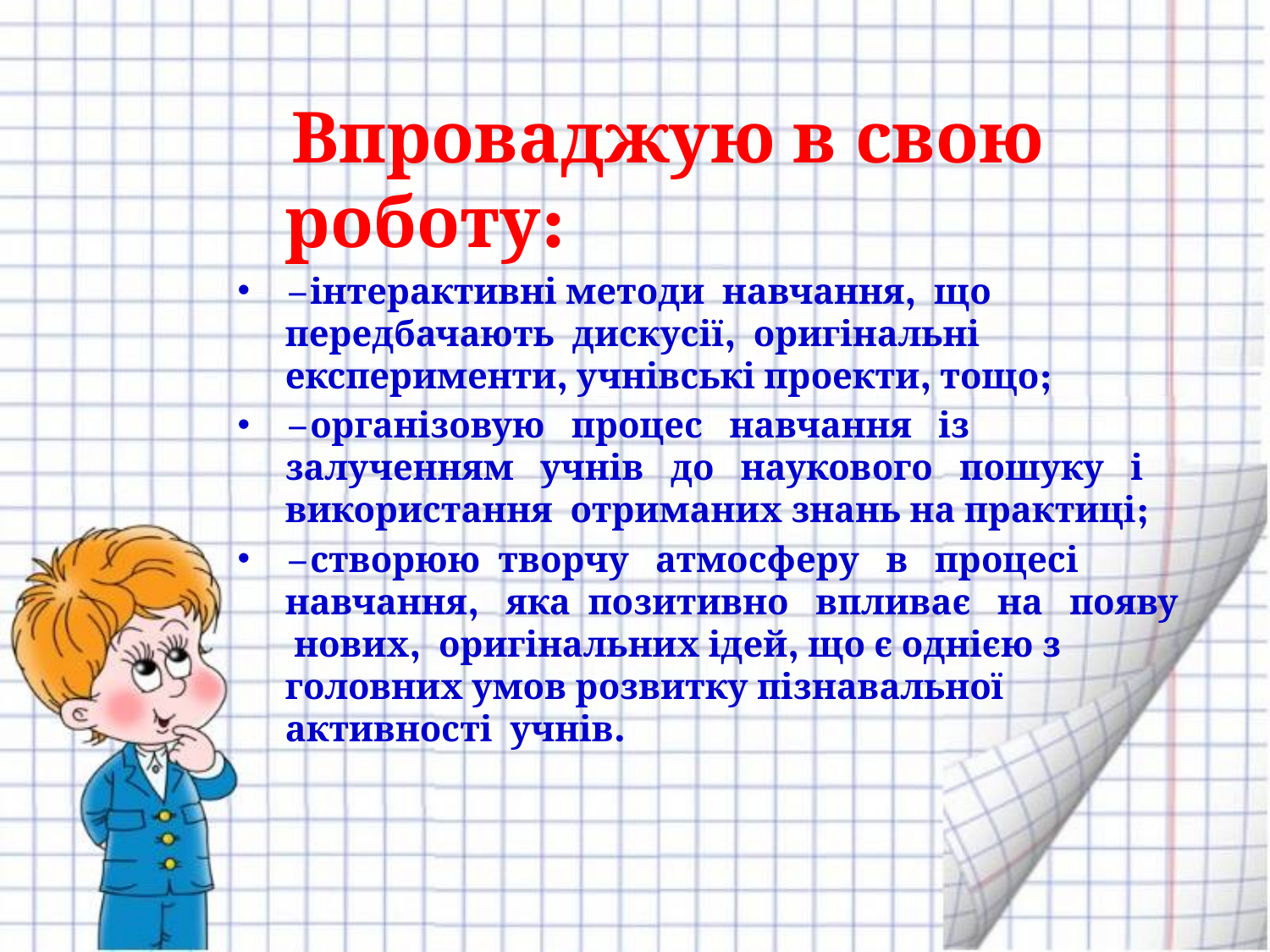

Впроваджую в свою роботу:
−інтерактивні методи  навчання,  що  передбачають  дискусії,  оригінальні  експерименти, учнівські проекти, тощо;
−організовую   процес   навчання   із   залученням   учнів   до   наукового   пошуку   і   використання  отриманих знань на практиці;
−створюю  творчу   атмосферу   в   процесі   навчання,   яка  позитивно   впливає   на   появу   нових,  оригінальних ідей, що є однією з головних умов розвитку пізнавальної активності  учнів.